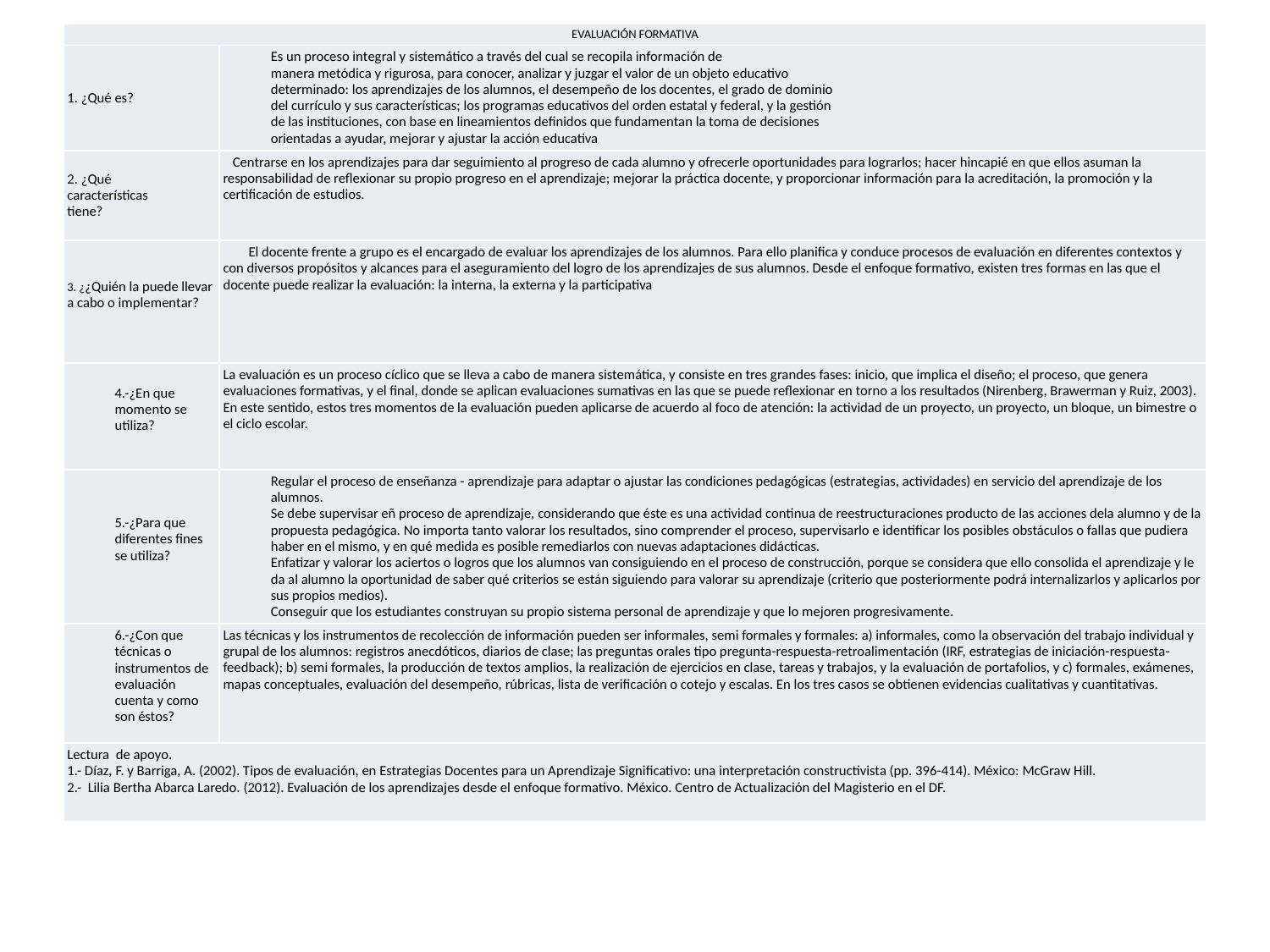

| EVALUACIÓN FORMATIVA |  |
| --- | --- |
| 1. ¿Qué es? | Es un proceso integral y sistemático a través del cual se recopila información de manera metódica y rigurosa, para conocer, analizar y juzgar el valor de un objeto educativo determinado: los aprendizajes de los alumnos, el desempeño de los docentes, el grado de dominio del currículo y sus características; los programas educativos del orden estatal y federal, y la gestión de las instituciones, con base en lineamientos definidos que fundamentan la toma de decisiones orientadas a ayudar, mejorar y ajustar la acción educativa |
| 2. ¿Qué características tiene? | Centrarse en los aprendizajes para dar seguimiento al progreso de cada alumno y ofrecerle oportunidades para lograrlos; hacer hincapié en que ellos asuman la responsabilidad de reflexionar su propio progreso en el aprendizaje; mejorar la práctica docente, y proporcionar información para la acreditación, la promoción y la certificación de estudios. |
| 3. ¿¿Quién la puede llevar a cabo o implementar? | El docente frente a grupo es el encargado de evaluar los aprendizajes de los alumnos. Para ello planifica y conduce procesos de evaluación en diferentes contextos y con diversos propósitos y alcances para el aseguramiento del logro de los aprendizajes de sus alumnos. Desde el enfoque formativo, existen tres formas en las que el docente puede realizar la evaluación: la interna, la externa y la participativa |
| 4.-¿En que momento se utiliza? | La evaluación es un proceso cíclico que se lleva a cabo de manera sistemática, y consiste en tres grandes fases: inicio, que implica el diseño; el proceso, que genera evaluaciones formativas, y el final, donde se aplican evaluaciones sumativas en las que se puede reflexionar en torno a los resultados (Nirenberg, Brawerman y Ruiz, 2003). En este sentido, estos tres momentos de la evaluación pueden aplicarse de acuerdo al foco de atención: la actividad de un proyecto, un proyecto, un bloque, un bimestre o el ciclo escolar. |
| 5.-¿Para que diferentes fines se utiliza? | Regular el proceso de enseñanza - aprendizaje para adaptar o ajustar las condiciones pedagógicas (estrategias, actividades) en servicio del aprendizaje de los alumnos. Se debe supervisar eñ proceso de aprendizaje, considerando que éste es una actividad continua de reestructuraciones producto de las acciones dela alumno y de la propuesta pedagógica. No importa tanto valorar los resultados, sino comprender el proceso, supervisarlo e identificar los posibles obstáculos o fallas que pudiera haber en el mismo, y en qué medida es posible remediarlos con nuevas adaptaciones didácticas. Enfatizar y valorar los aciertos o logros que los alumnos van consiguiendo en el proceso de construcción, porque se considera que ello consolida el aprendizaje y le da al alumno la oportunidad de saber qué criterios se están siguiendo para valorar su aprendizaje (criterio que posteriormente podrá internalizarlos y aplicarlos por sus propios medios). Conseguir que los estudiantes construyan su propio sistema personal de aprendizaje y que lo mejoren progresivamente. |
| 6.-¿Con que técnicas o instrumentos de evaluación cuenta y como son éstos? | Las técnicas y los instrumentos de recolección de información pueden ser informales, semi formales y formales: a) informales, como la observación del trabajo individual y grupal de los alumnos: registros anecdóticos, diarios de clase; las preguntas orales tipo pregunta-respuesta-retroalimentación (IRF, estrategias de iniciación-respuesta-feedback); b) semi formales, la producción de textos amplios, la realización de ejercicios en clase, tareas y trabajos, y la evaluación de portafolios, y c) formales, exámenes, mapas conceptuales, evaluación del desempeño, rúbricas, lista de verificación o cotejo y escalas. En los tres casos se obtienen evidencias cualitativas y cuantitativas. |
| Lectura de apoyo. 1.- Díaz, F. y Barriga, A. (2002). Tipos de evaluación, en Estrategias Docentes para un Aprendizaje Significativo: una interpretación constructivista (pp. 396-414). México: McGraw Hill. 2.- Lilia Bertha Abarca Laredo. (2012). Evaluación de los aprendizajes desde el enfoque formativo. México. Centro de Actualización del Magisterio en el DF. |  |
#